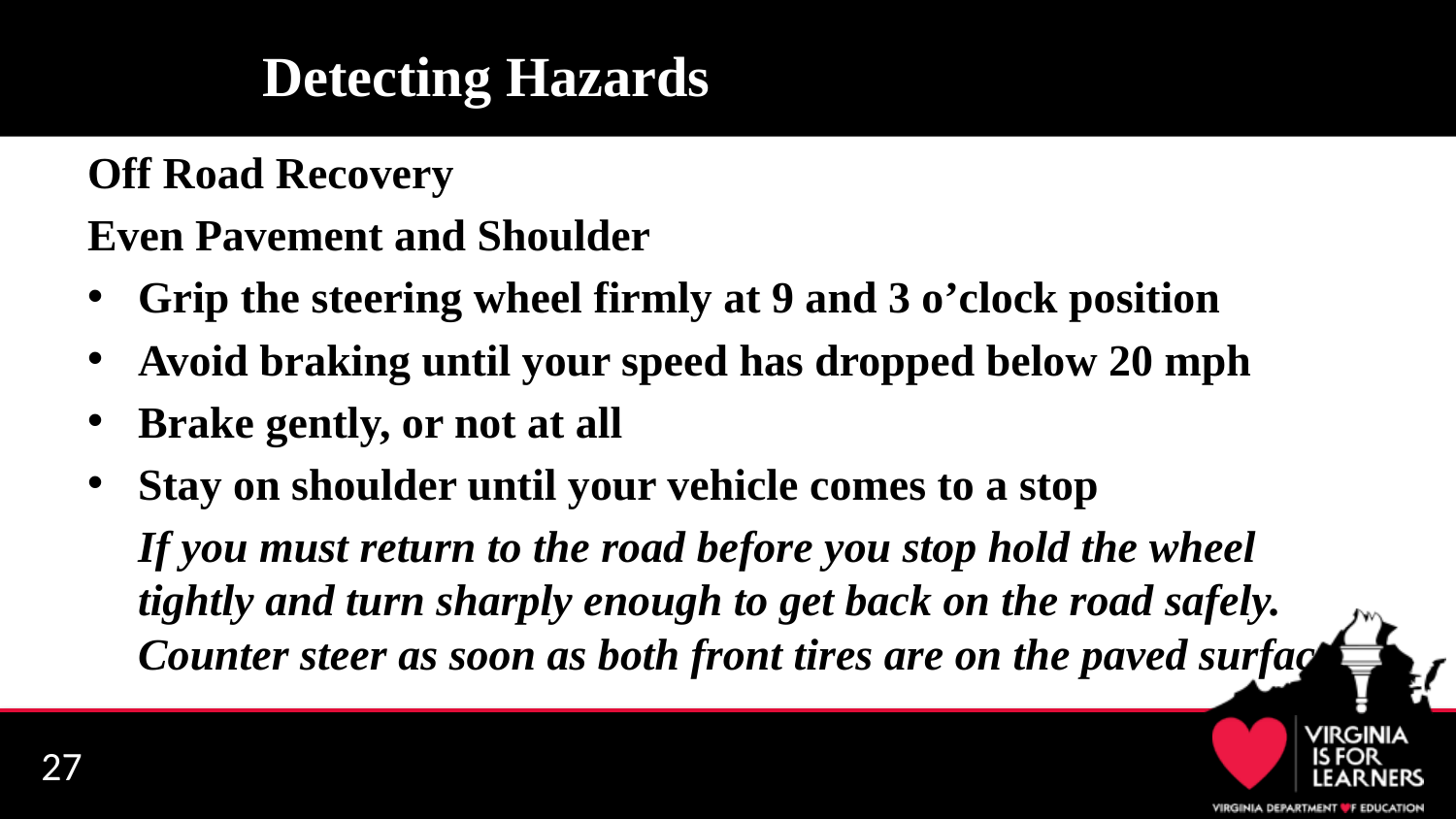

# Detecting Hazards
Off Road Recovery
Even Pavement and Shoulder
Grip the steering wheel firmly at 9 and 3 o’clock position
Avoid braking until your speed has dropped below 20 mph
Brake gently, or not at all
Stay on shoulder until your vehicle comes to a stop
  	If you must return to the road before you stop hold the wheel tightly and turn sharply enough to get back on the road safely.  Counter steer as soon as both front tires are on the paved surface.